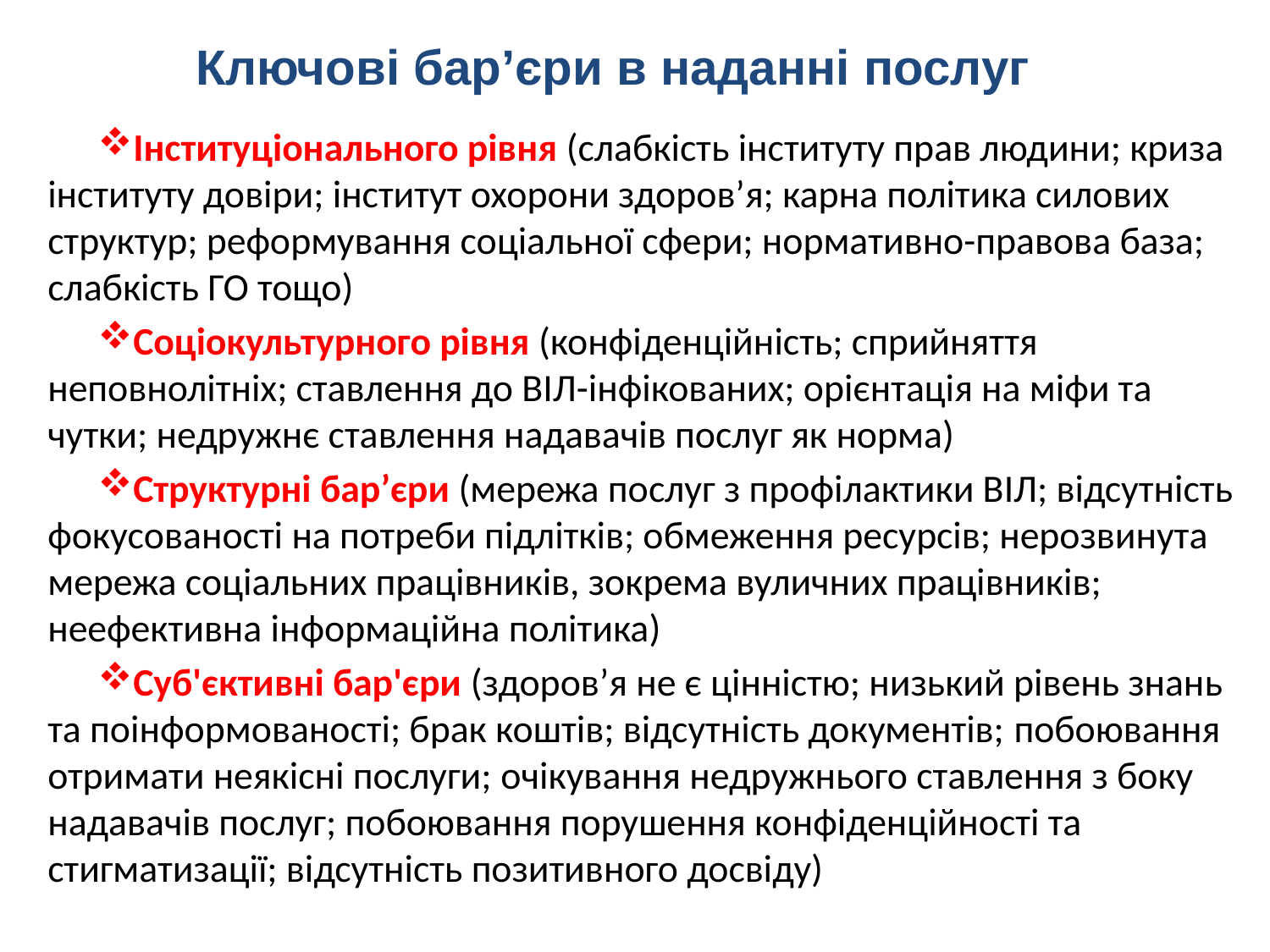

# Ключові бар’єри в наданні послуг
Інституціонального рівня (слабкість інституту прав людини; криза інституту довіри; інститут охорони здоров’я; карна політика силових структур; реформування соціальної сфери; нормативно-правова база; слабкість ГО тощо)
Соціокультурного рівня (конфіденційність; сприйняття неповнолітніх; ставлення до ВІЛ-інфікованих; орієнтація на міфи та чутки; недружнє ставлення надавачів послуг як норма)
Структурні бар’єри (мережа послуг з профілактики ВІЛ; відсутність фокусованості на потреби підлітків; обмеження ресурсів; нерозвинута мережа соціальних працівників, зокрема вуличних працівників; неефективна інформаційна політика)
Суб'єктивні бар'єри (здоров’я не є цінністю; низький рівень знань та поінформованості; брак коштів; відсутність документів; побоювання отримати неякісні послуги; очікування недружнього ставлення з боку надавачів послуг; побоювання порушення конфіденційності та стигматизації; відсутність позитивного досвіду)